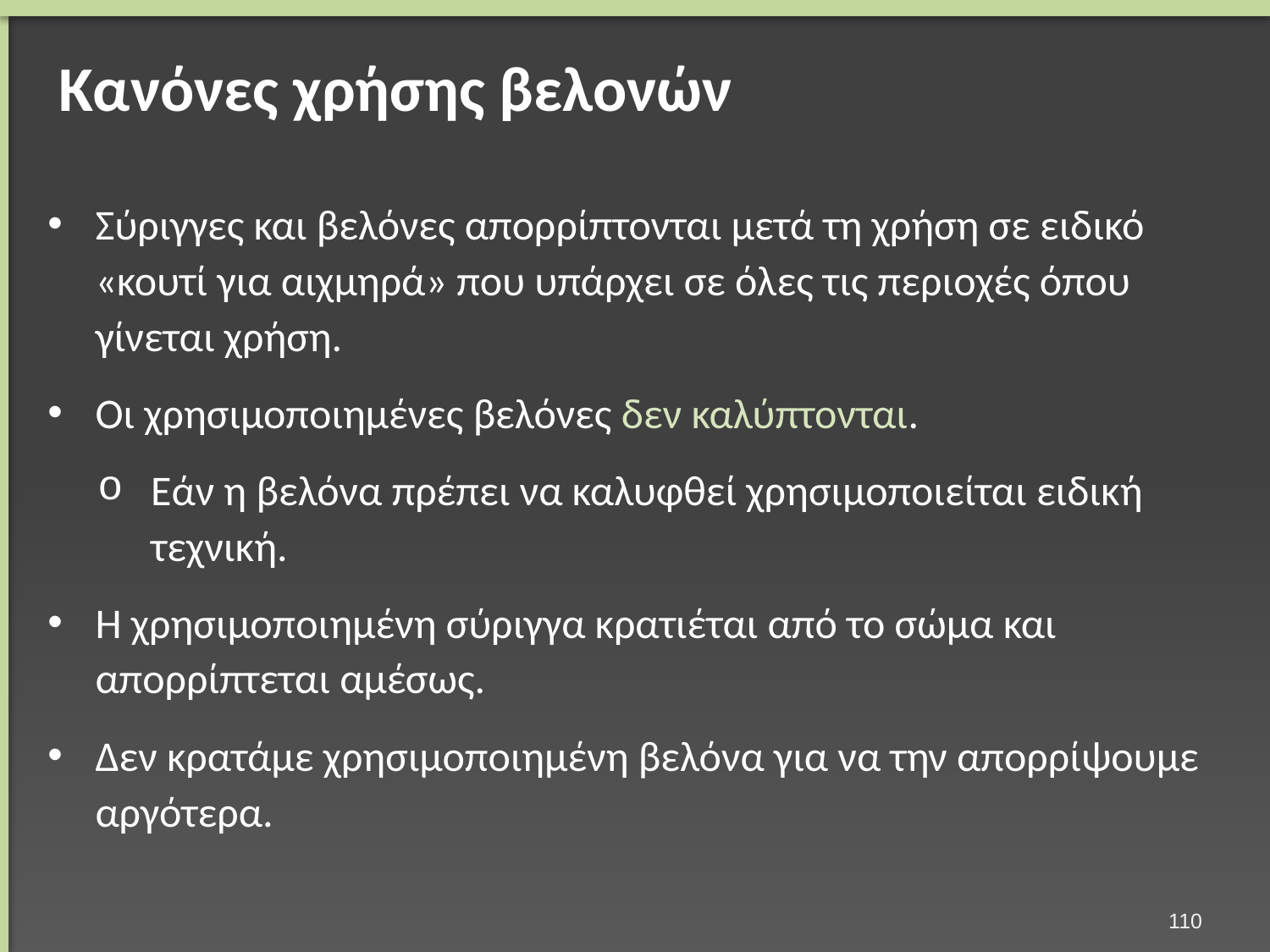

# Κανόνες χρήσης βελονών
Σύριγγες και βελόνες απορρίπτονται μετά τη χρήση σε ειδικό «κουτί για αιχμηρά» που υπάρχει σε όλες τις περιοχές όπου γίνεται χρήση.
Οι χρησιμοποιημένες βελόνες δεν καλύπτονται.
Εάν η βελόνα πρέπει να καλυφθεί χρησιμοποιείται ειδική τεχνική.
Η χρησιμοποιημένη σύριγγα κρατιέται από το σώμα και απορρίπτεται αμέσως.
Δεν κρατάμε χρησιμοποιημένη βελόνα για να την απορρίψουμε αργότερα.
110